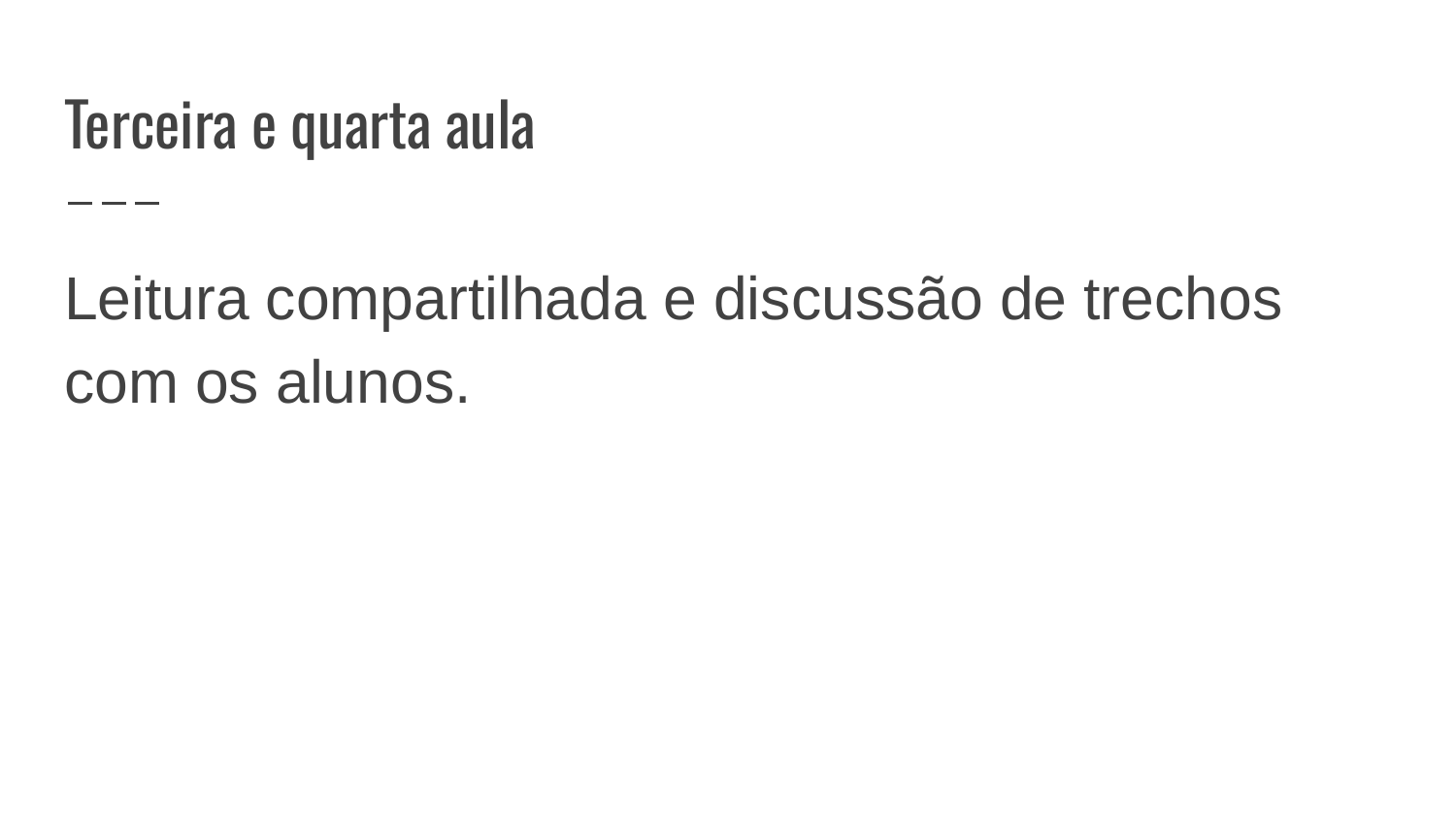

# Terceira e quarta aula
Leitura compartilhada e discussão de trechos com os alunos.